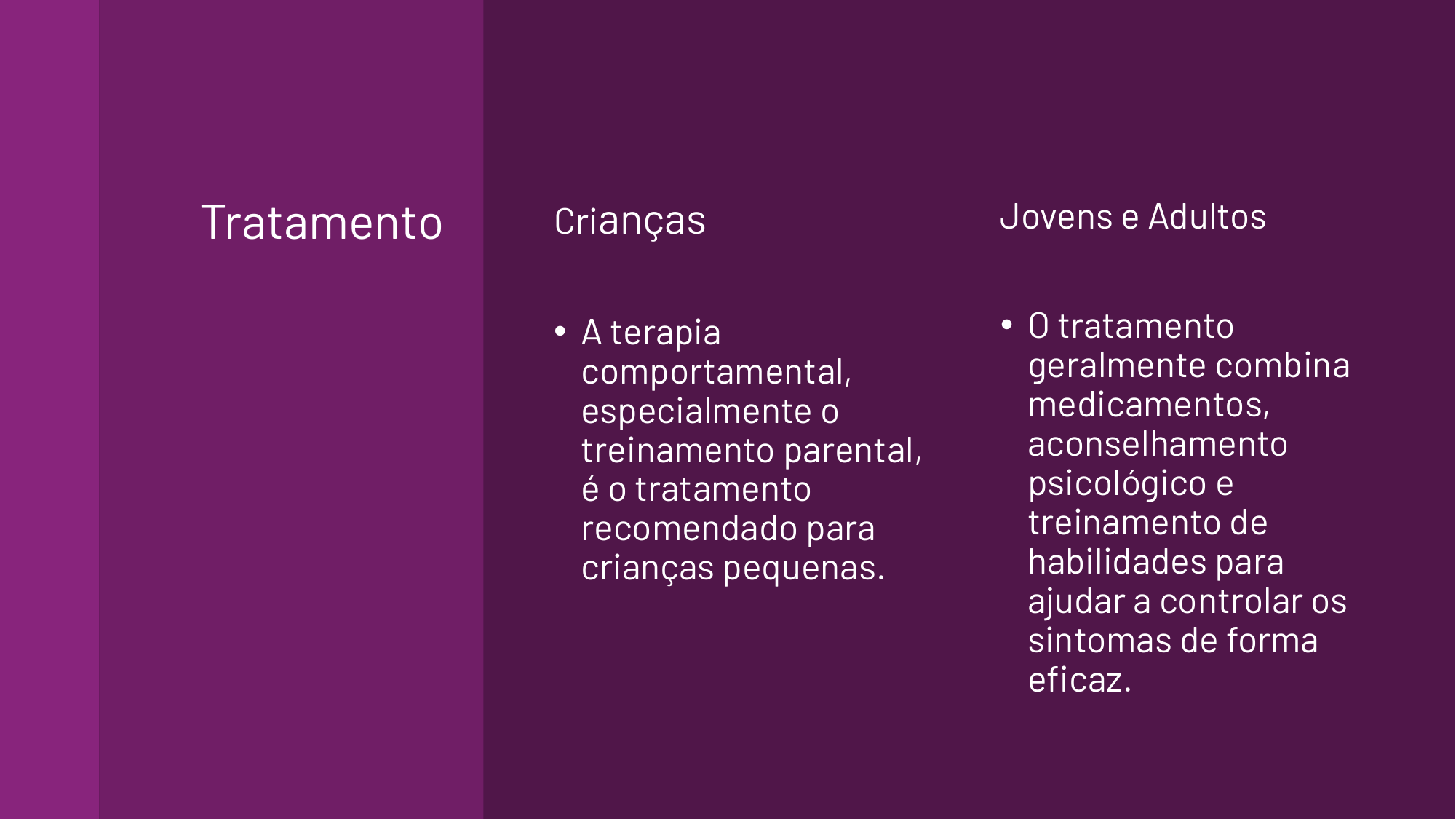

# Tratamento
Crianças

A terapia comportamental, especialmente o treinamento parental, é o tratamento recomendado para crianças pequenas.

Jovens e Adultos

O tratamento geralmente combina medicamentos, aconselhamento psicológico e treinamento de habilidades para ajudar a controlar os sintomas de forma eficaz.